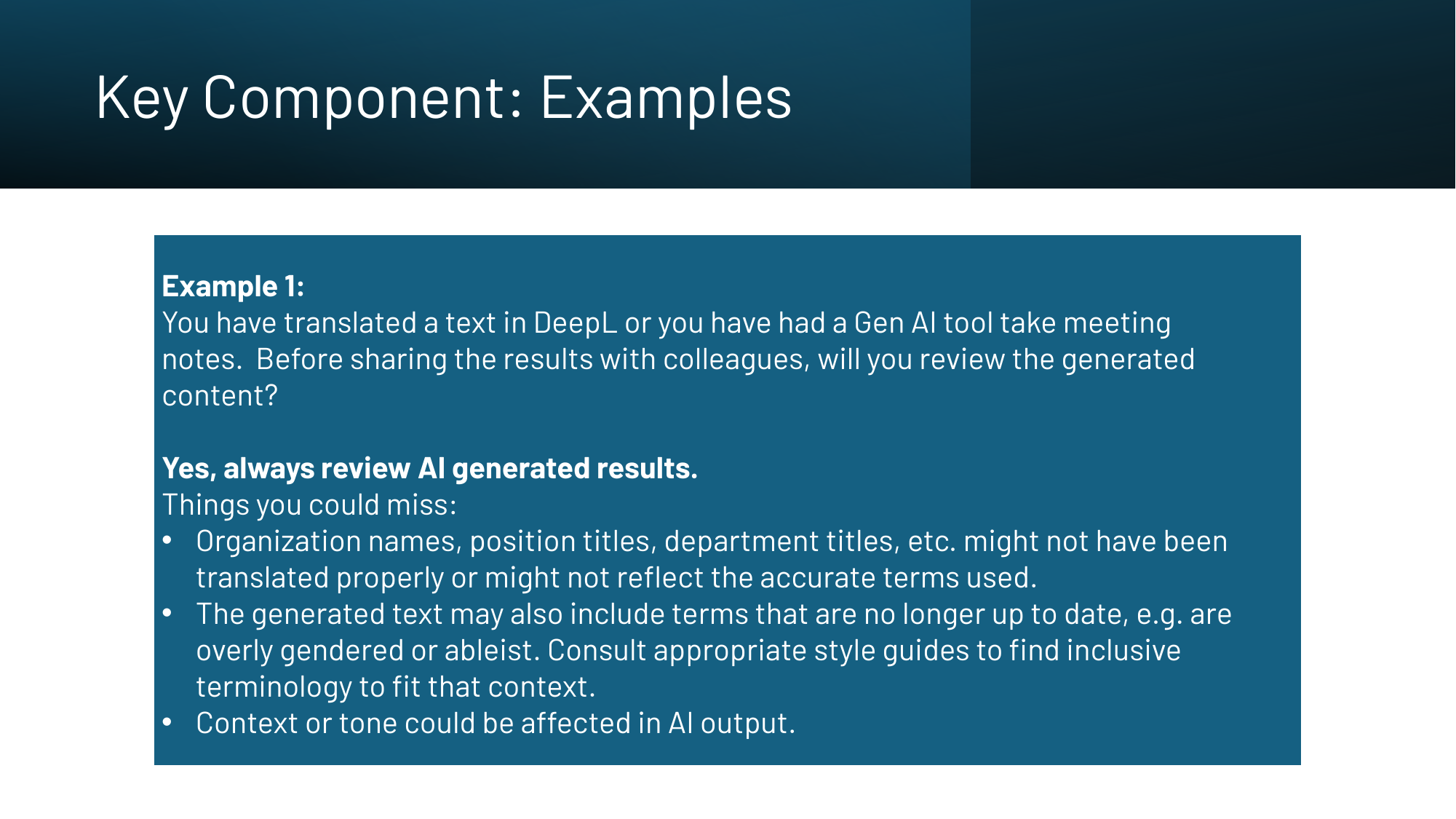

# Key Component: Examples
| Example 1: You have translated a text in DeepL or you have had a Gen AI tool take meeting notes.  Before sharing the results with colleagues, will you review the generated content?     Yes, always review AI generated results.  Things you could miss:   Organization names, position titles, department titles, etc. might not have been translated properly or might not reflect the accurate terms used.   The generated text may also include terms that are no longer up to date, e.g. are overly gendered or ableist. Consult appropriate style guides to find inclusive terminology to fit that context.  Context or tone could be affected in AI output. |
| --- |